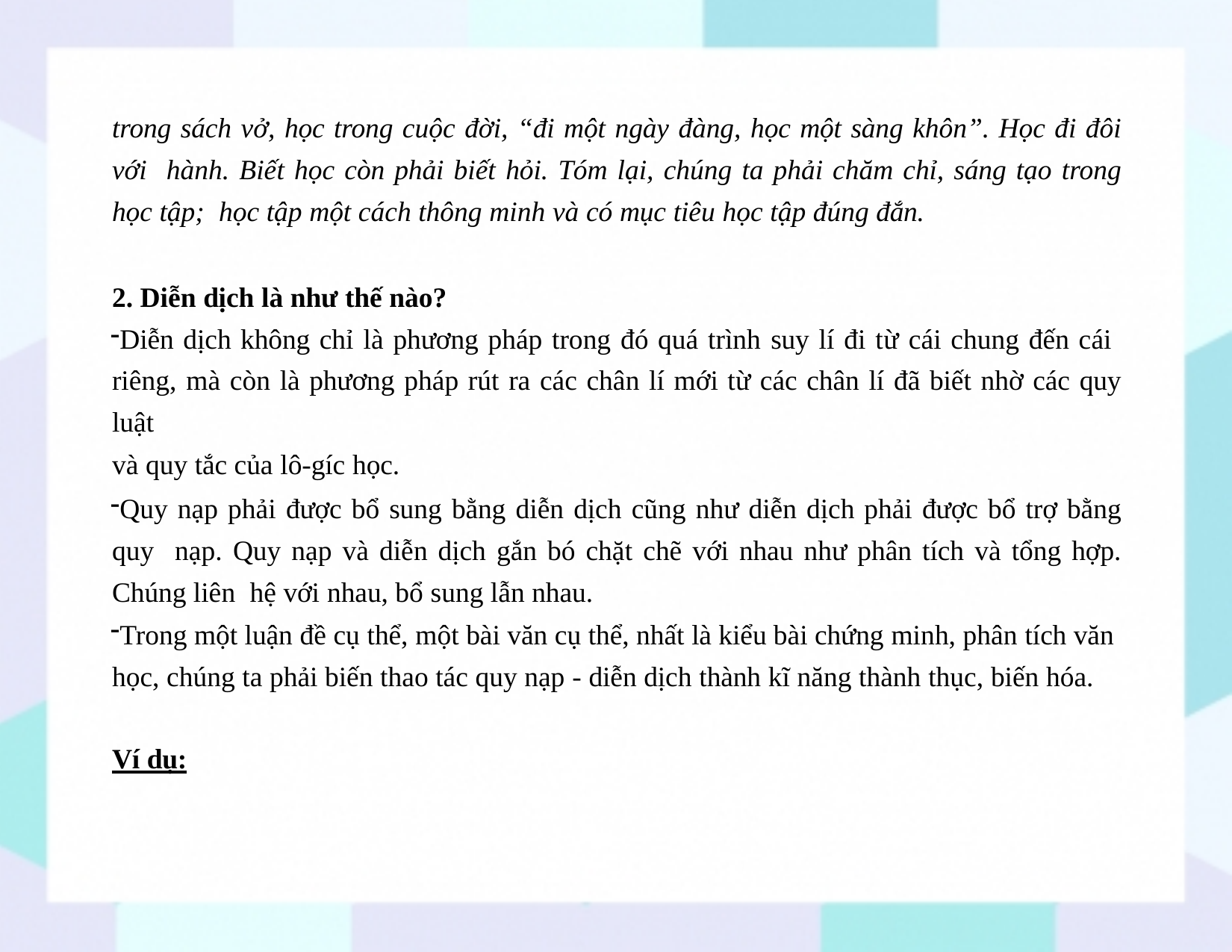

trong sách vở, học trong cuộc đời, “đi một ngày đàng, học một sàng khôn”. Học đi đôi với  hành. Biết học còn phải biết hỏi. Tóm lại, chúng ta phải chăm chỉ, sáng tạo trong học tập;  học tập một cách thông minh và có mục tiêu học tập đúng đắn.

2. Diễn dịch là như thế nào?
Diễn dịch không chỉ là phương pháp trong đó quá trình suy lí đi từ cái chung đến cái  riêng, mà còn là phương pháp rút ra các chân lí mới từ các chân lí đã biết nhờ các quy luật
và quy tắc của lô-gíc học.
Quy nạp phải được bổ sung bằng diễn dịch cũng như diễn dịch phải được bổ trợ bằng quy  nạp. Quy nạp và diễn dịch gắn bó chặt chẽ với nhau như phân tích và tổng hợp. Chúng liên  hệ với nhau, bổ sung lẫn nhau.
Trong một luận đề cụ thể, một bài văn cụ thể, nhất là kiểu bài chứng minh, phân tích văn  học, chúng ta phải biến thao tác quy nạp - diễn dịch thành kĩ năng thành thục, biến hóa.

Ví dụ: